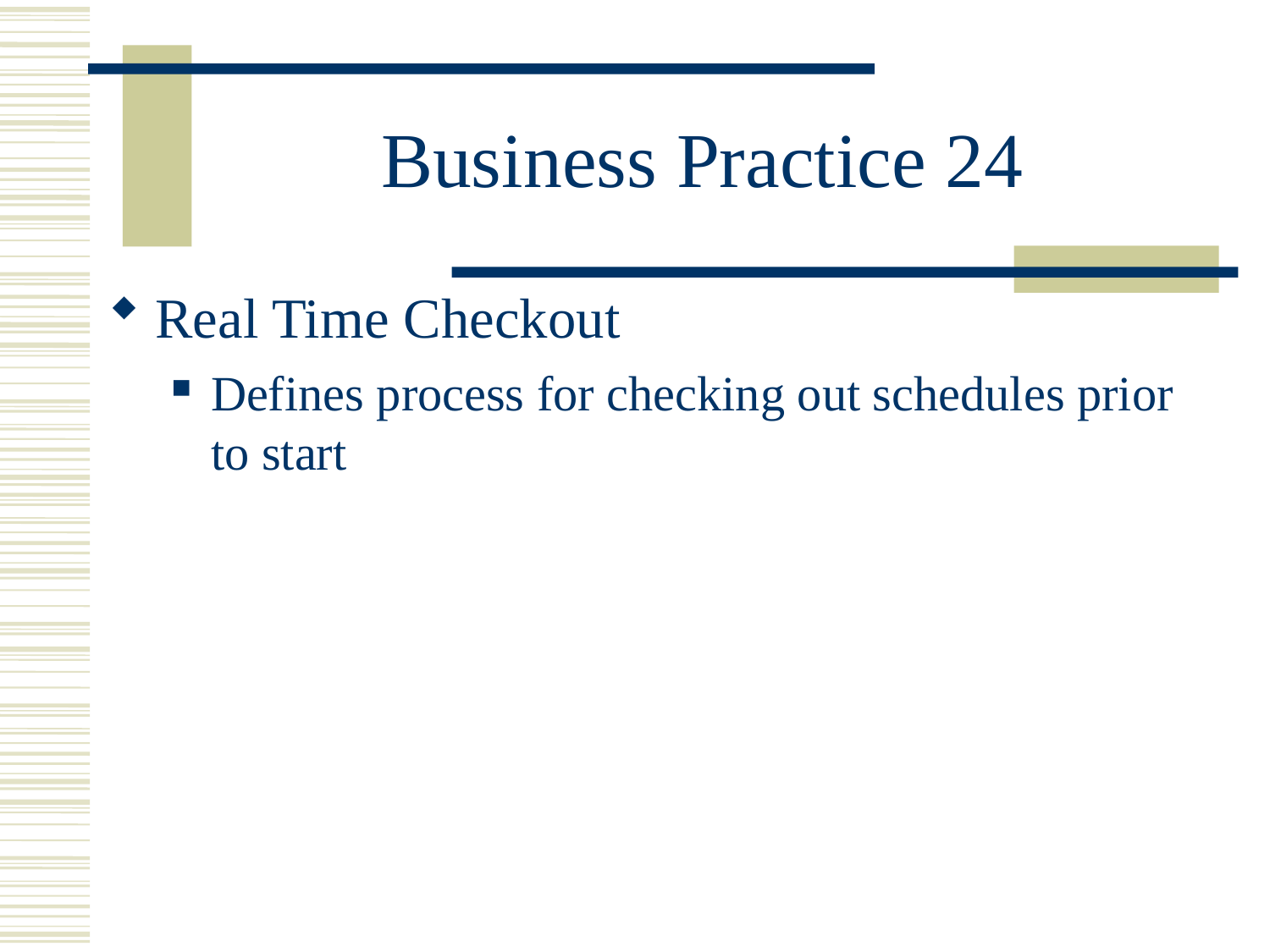

# Business Practice 24
Real Time Checkout
Defines process for checking out schedules prior to start